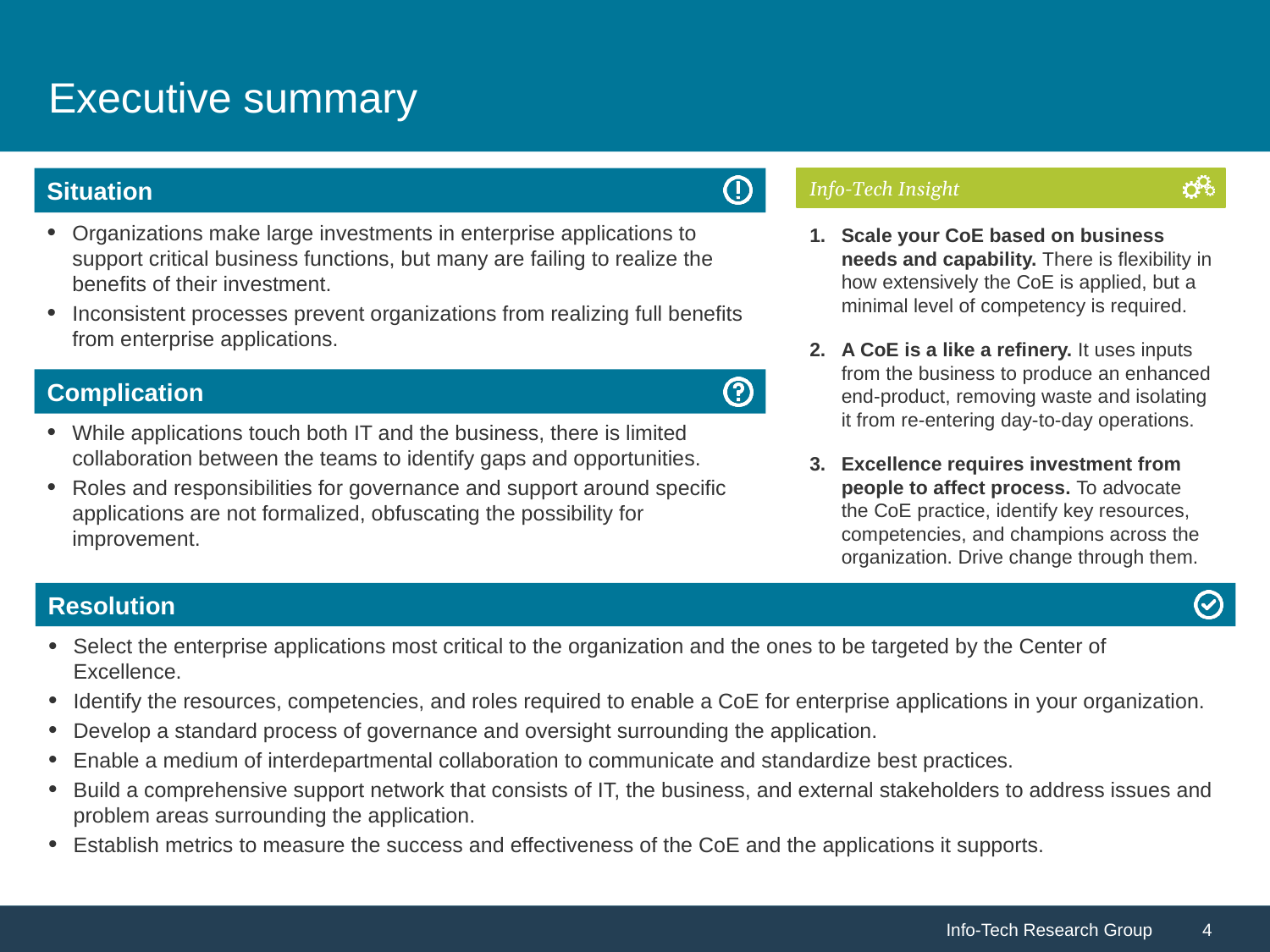

# Executive summary
Scale your CoE based on business needs and capability. There is flexibility in how extensively the CoE is applied, but a minimal level of competency is required.
A CoE is a like a refinery. It uses inputs from the business to produce an enhanced end-product, removing waste and isolating it from re-entering day-to-day operations.
Excellence requires investment from people to affect process. To advocate the CoE practice, identify key resources, competencies, and champions across the organization. Drive change through them.
Organizations make large investments in enterprise applications to support critical business functions, but many are failing to realize the benefits of their investment.
Inconsistent processes prevent organizations from realizing full benefits from enterprise applications.

While applications touch both IT and the business, there is limited collaboration between the teams to identify gaps and opportunities.
Roles and responsibilities for governance and support around specific applications are not formalized, obfuscating the possibility for improvement.
Select the enterprise applications most critical to the organization and the ones to be targeted by the Center of Excellence.
Identify the resources, competencies, and roles required to enable a CoE for enterprise applications in your organization.
Develop a standard process of governance and oversight surrounding the application.
Enable a medium of interdepartmental collaboration to communicate and standardize best practices.
Build a comprehensive support network that consists of IT, the business, and external stakeholders to address issues and problem areas surrounding the application.
Establish metrics to measure the success and effectiveness of the CoE and the applications it supports.